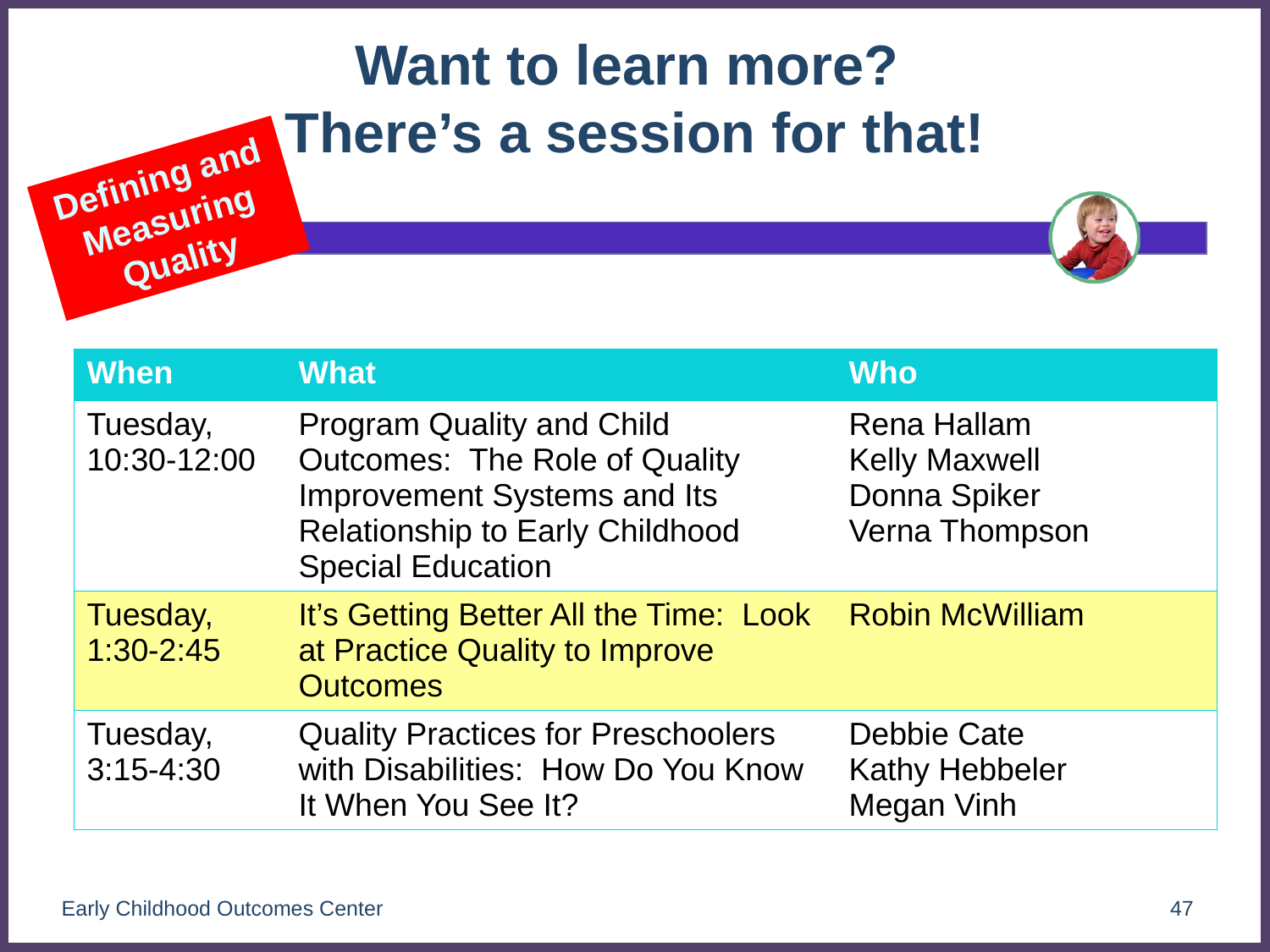

# Want to learn more? There’s a session for that!
Defining and Measuring Quality
| When | What | Who |
| --- | --- | --- |
| Tuesday, 10:30-12:00 | Program Quality and Child Outcomes: The Role of Quality Improvement Systems and Its Relationship to Early Childhood Special Education | Rena Hallam Kelly Maxwell Donna Spiker Verna Thompson |
| Tuesday, 1:30-2:45 | It’s Getting Better All the Time: Look at Practice Quality to Improve Outcomes | Robin McWilliam |
| Tuesday, 3:15-4:30 | Quality Practices for Preschoolers with Disabilities: How Do You Know It When You See It? | Debbie Cate Kathy Hebbeler Megan Vinh |
Early Childhood Outcomes Center
47